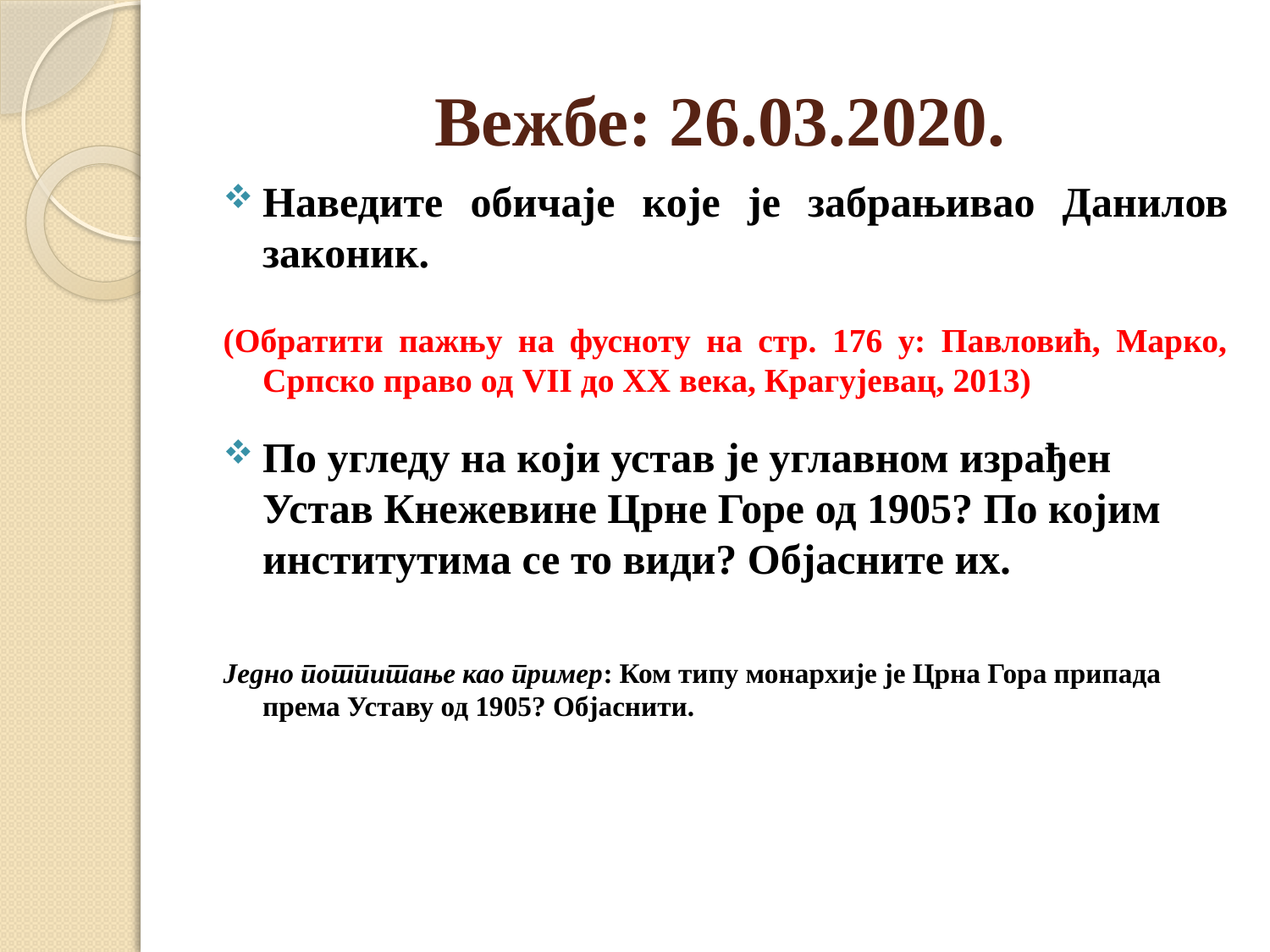

# Вежбе: 26.03.2020.
Наведите обичаје које је забрањивао Данилов законик.
(Обратити пажњу на фусноту на стр. 176 у: Павловић, Марко, Српско право од VII до XX века, Крагујевац, 2013)
По угледу на који устав је углавном израђен Устав Кнежевине Црне Горе од 1905? По којим институтима се то види? Објасните их.

Једно потпитање као пример: Ком типу монархије је Црна Гора припада према Уставу од 1905? Објаснити.